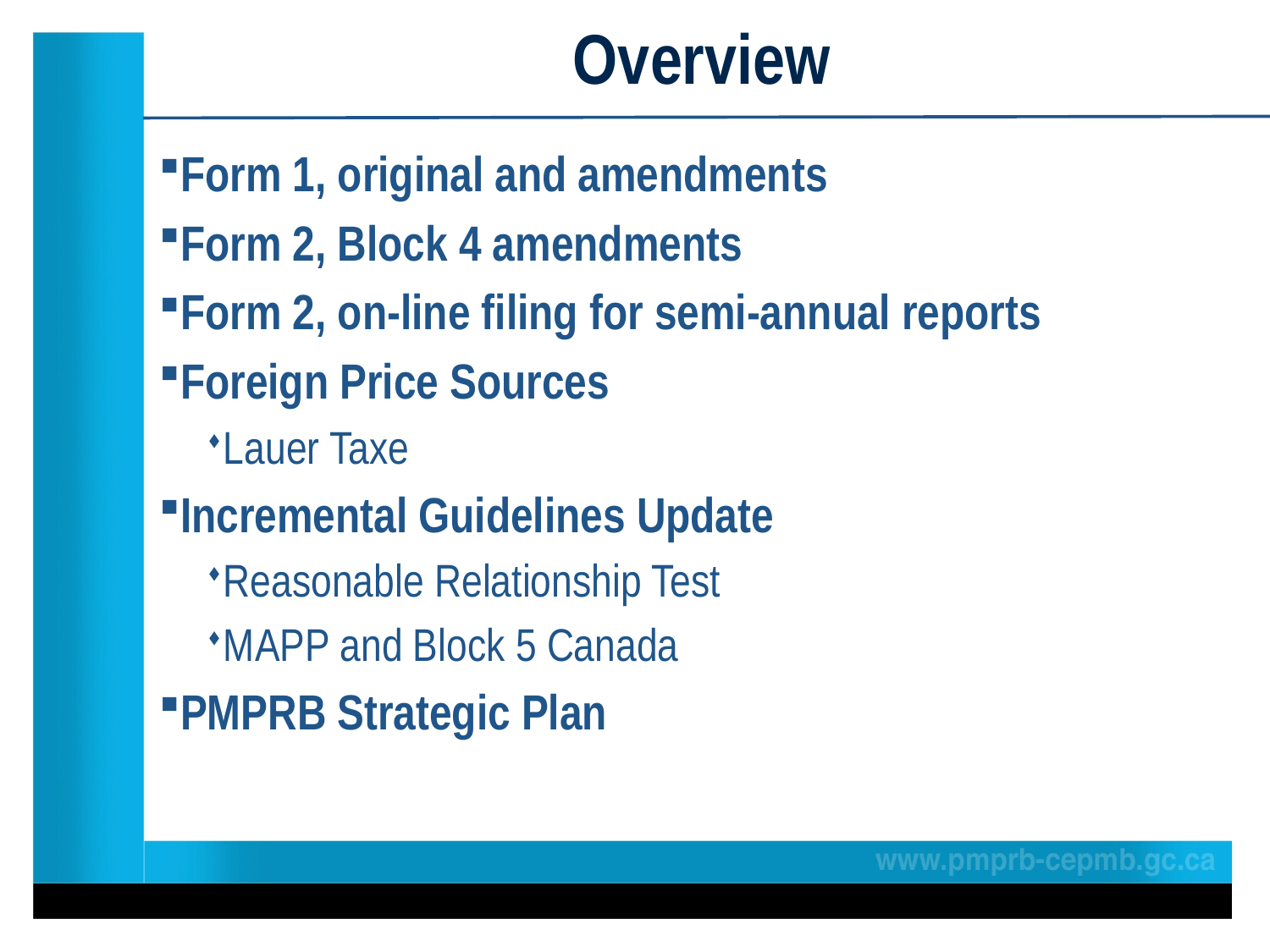

# Overview

Form 1, original and amendments
Form 2, Block 4 amendments
Form 2, on-line filing for semi-annual reports
Foreign Price Sources
Lauer Taxe
Incremental Guidelines Update
Reasonable Relationship Test
MAPP and Block 5 Canada
PMPRB Strategic Plan